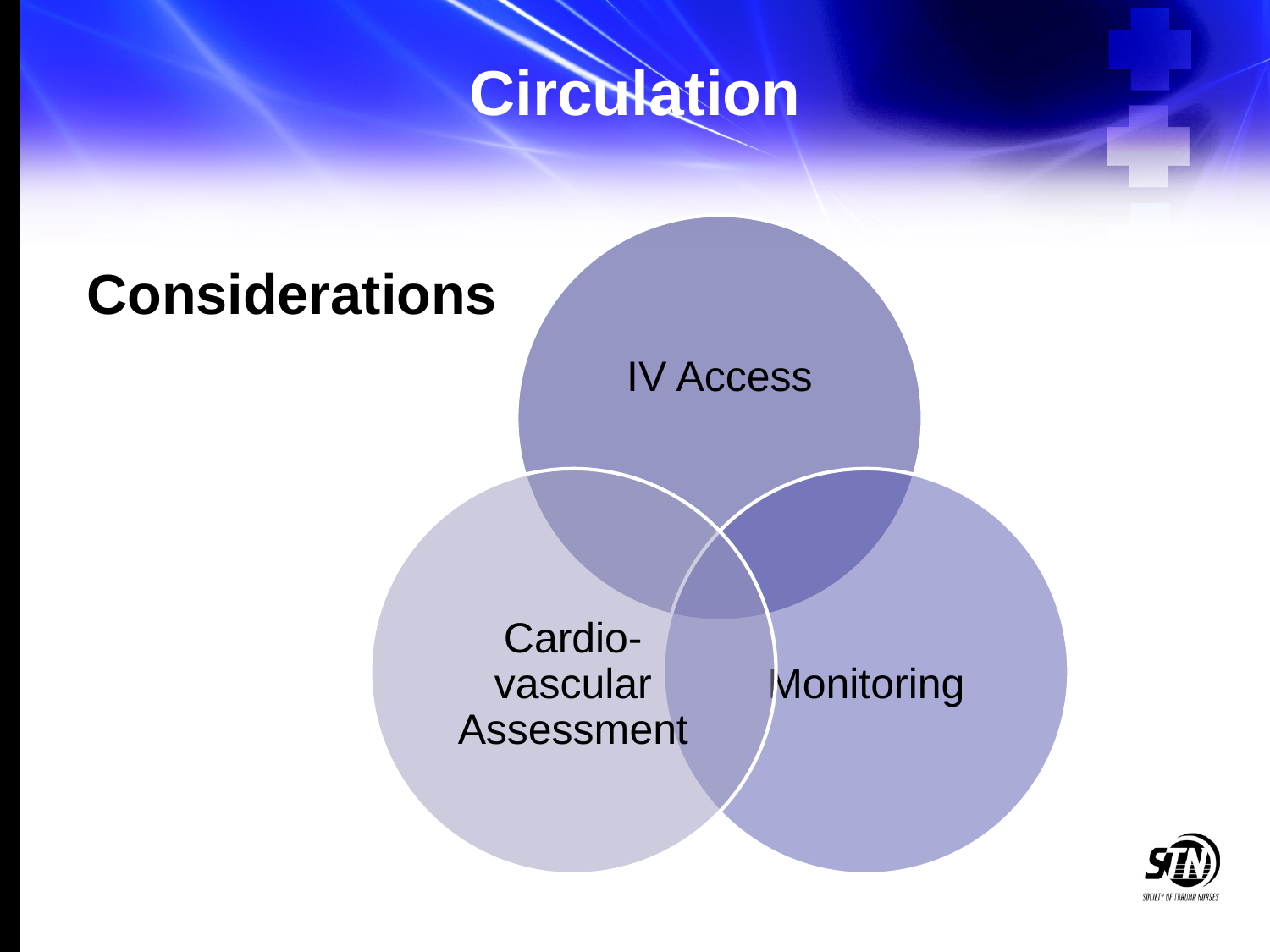

# Circulation
IV Access
Monitoring
Cardio-vascular Assessment
Considerations